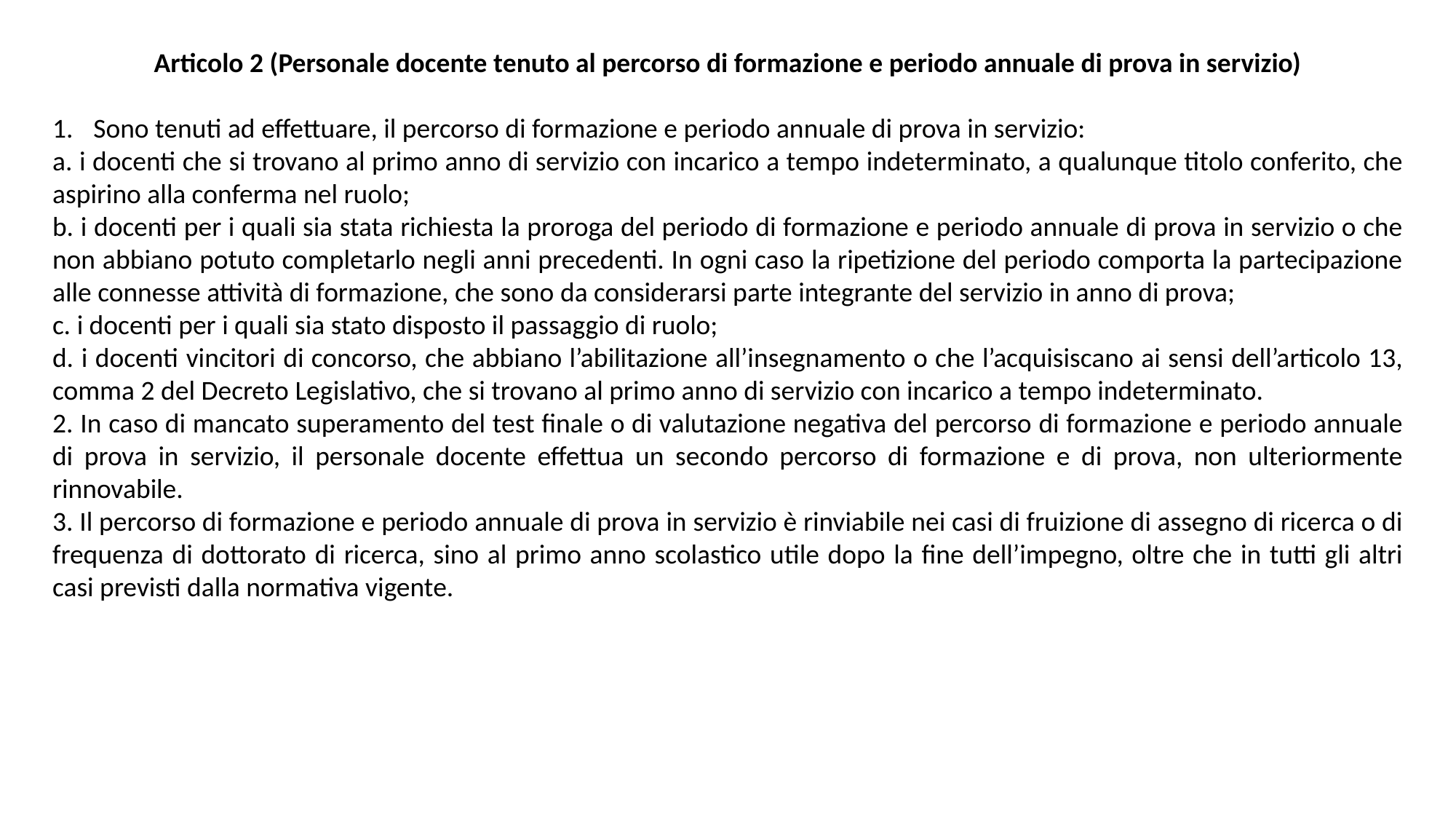

Articolo 2 (Personale docente tenuto al percorso di formazione e periodo annuale di prova in servizio)

Sono tenuti ad effettuare, il percorso di formazione e periodo annuale di prova in servizio:
a. i docenti che si trovano al primo anno di servizio con incarico a tempo indeterminato, a qualunque titolo conferito, che aspirino alla conferma nel ruolo;
b. i docenti per i quali sia stata richiesta la proroga del periodo di formazione e periodo annuale di prova in servizio o che non abbiano potuto completarlo negli anni precedenti. In ogni caso la ripetizione del periodo comporta la partecipazione alle connesse attività di formazione, che sono da considerarsi parte integrante del servizio in anno di prova;
c. i docenti per i quali sia stato disposto il passaggio di ruolo;
d. i docenti vincitori di concorso, che abbiano l’abilitazione all’insegnamento o che l’acquisiscano ai sensi dell’articolo 13, comma 2 del Decreto Legislativo, che si trovano al primo anno di servizio con incarico a tempo indeterminato.
2. In caso di mancato superamento del test finale o di valutazione negativa del percorso di formazione e periodo annuale di prova in servizio, il personale docente effettua un secondo percorso di formazione e di prova, non ulteriormente rinnovabile.
3. Il percorso di formazione e periodo annuale di prova in servizio è rinviabile nei casi di fruizione di assegno di ricerca o di frequenza di dottorato di ricerca, sino al primo anno scolastico utile dopo la fine dell’impegno, oltre che in tutti gli altri casi previsti dalla normativa vigente.